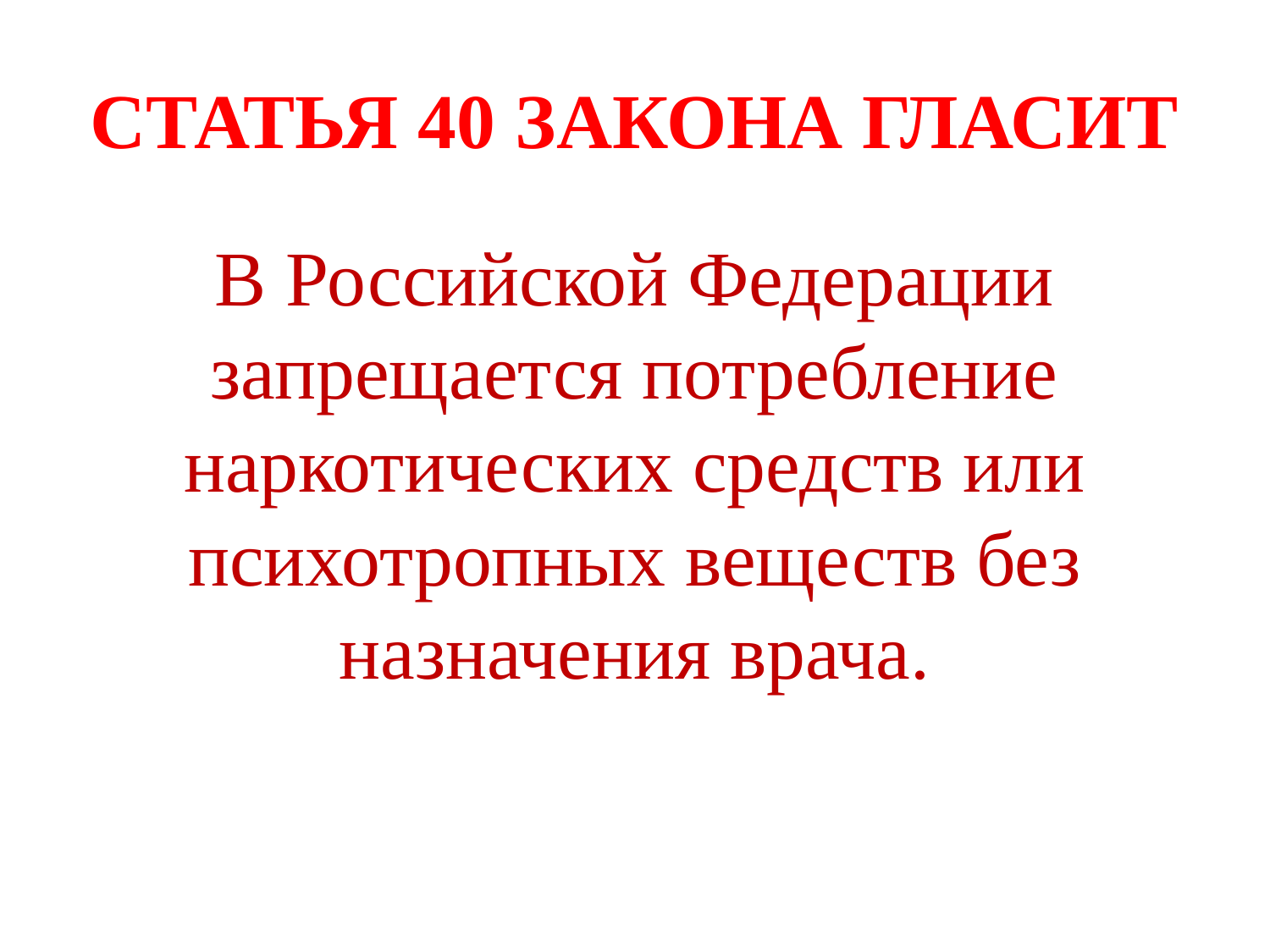

# СТАТЬЯ 40 ЗАКОНА ГЛАСИТ
В Российской Федерации запрещается потребление наркотических средств или психотропных веществ без назначения врача.